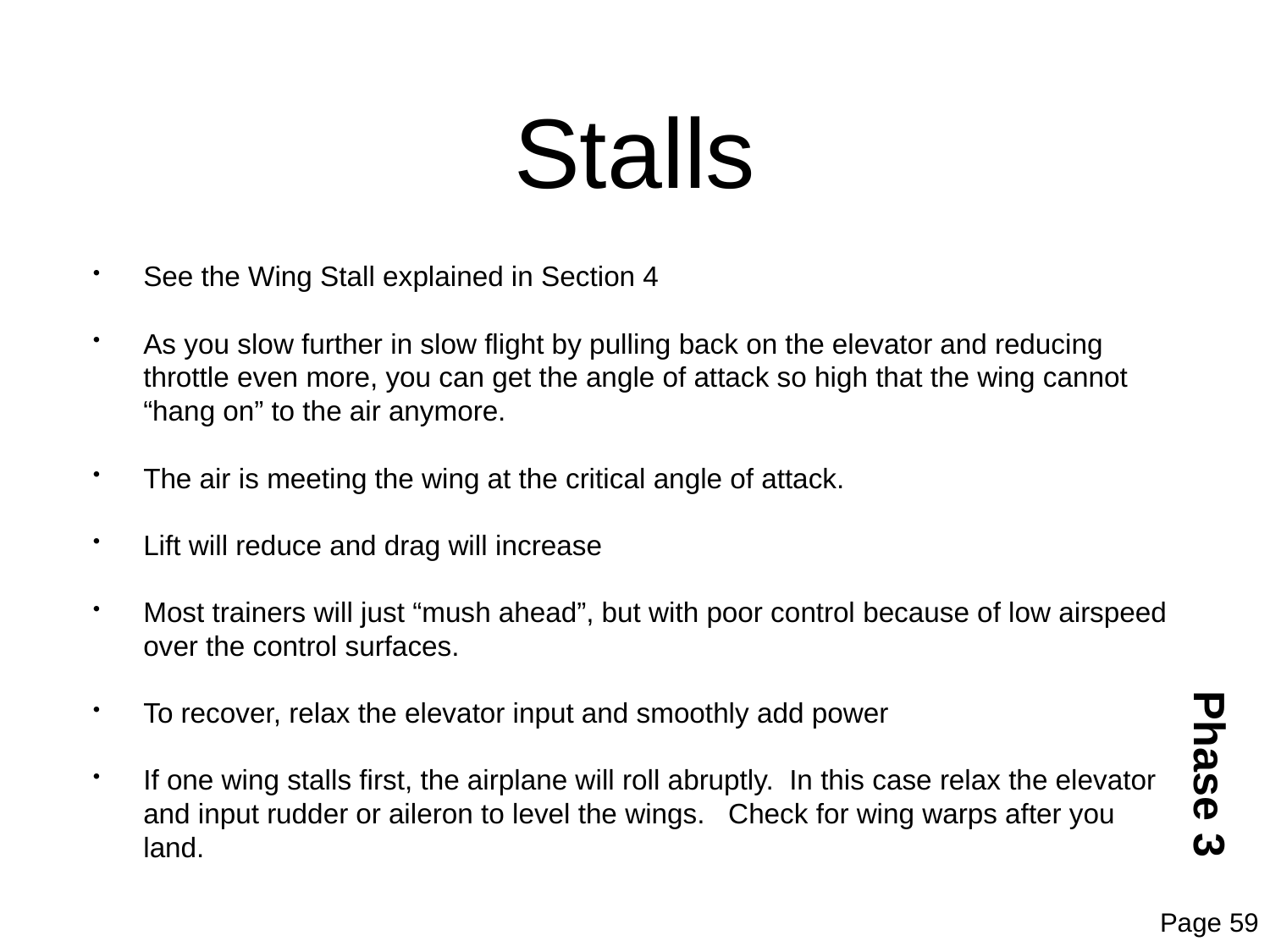

# Stalls
See the Wing Stall explained in Section 4
As you slow further in slow flight by pulling back on the elevator and reducing throttle even more, you can get the angle of attack so high that the wing cannot “hang on” to the air anymore.
The air is meeting the wing at the critical angle of attack.
Lift will reduce and drag will increase
Most trainers will just “mush ahead”, but with poor control because of low airspeed over the control surfaces.
To recover, relax the elevator input and smoothly add power
If one wing stalls first, the airplane will roll abruptly.  In this case relax the elevator and input rudder or aileron to level the wings.   Check for wing warps after you land.
Phase 3
Page 59